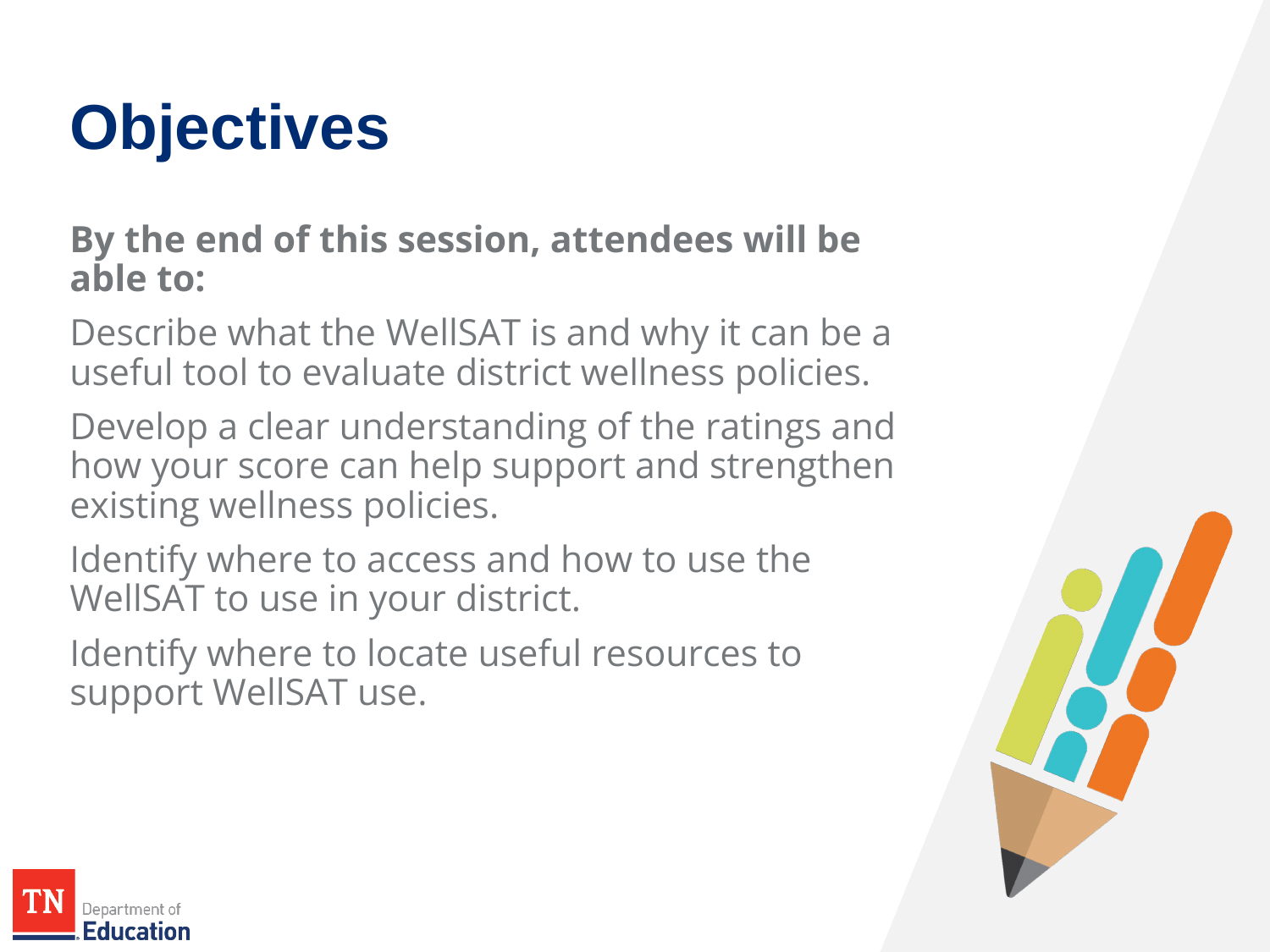

# Objectives
By the end of this session, attendees will be able to:
Describe what the WellSAT is and why it can be a useful tool to evaluate district wellness policies.
Develop a clear understanding of the ratings and how your score can help support and strengthen existing wellness policies.
Identify where to access and how to use the WellSAT to use in your district.
Identify where to locate useful resources to support WellSAT use.